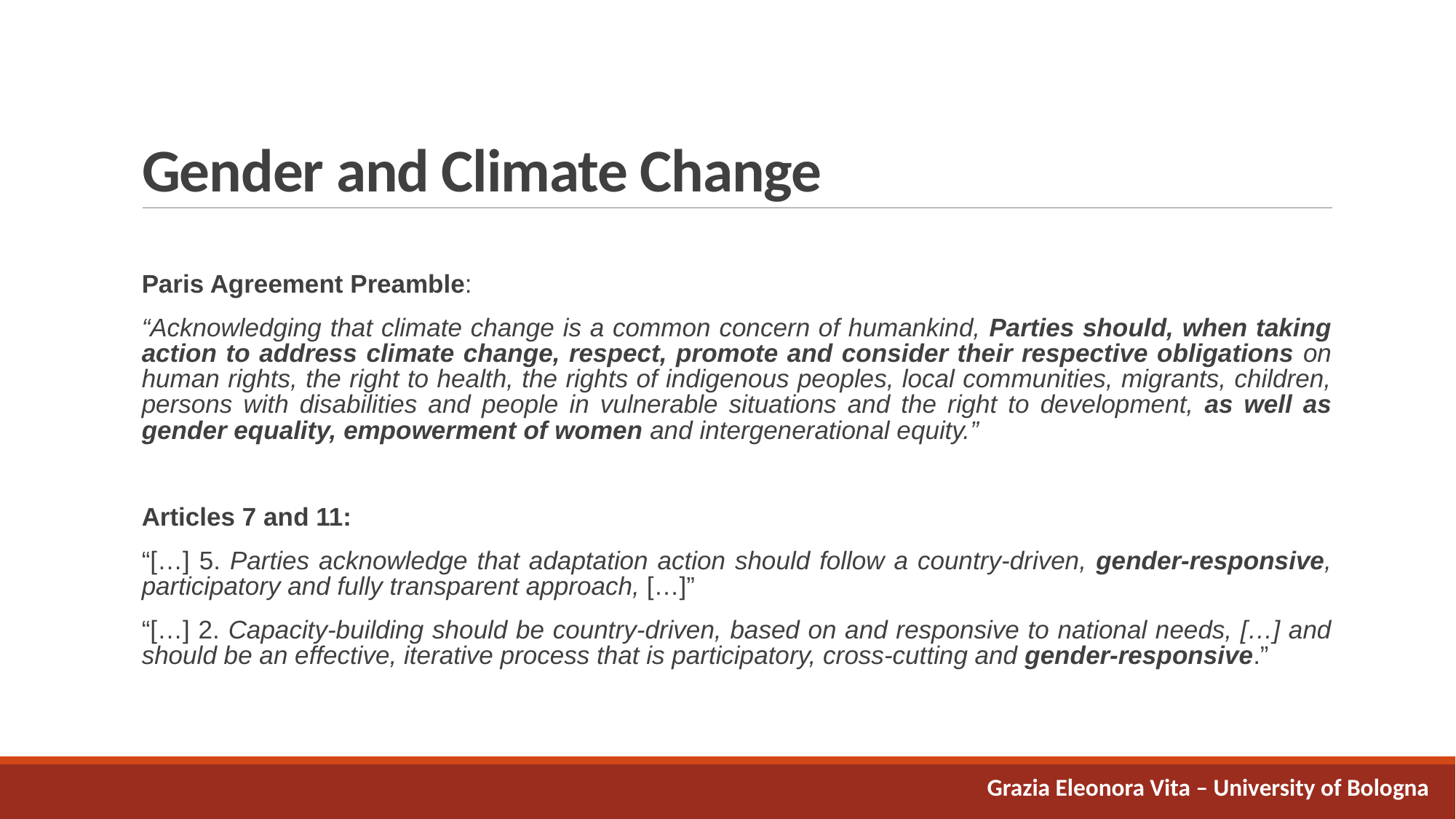

# Gender and Climate Change

Paris Agreement Preamble:
“Acknowledging that climate change is a common concern of humankind, Parties should, when taking action to address climate change, respect, promote and consider their respective obligations on human rights, the right to health, the rights of indigenous peoples, local communities, migrants, children, persons with disabilities and people in vulnerable situations and the right to development, as well as gender equality, empowerment of women and intergenerational equity.”

Articles 7 and 11:
“[…] 5. Parties acknowledge that adaptation action should follow a country-driven, gender-responsive, participatory and fully transparent approach, […]”
“[…] 2. Capacity-building should be country-driven, based on and responsive to national needs, […] and should be an effective, iterative process that is participatory, cross-cutting and gender-responsive.”

Grazia Eleonora Vita – University of Bologna